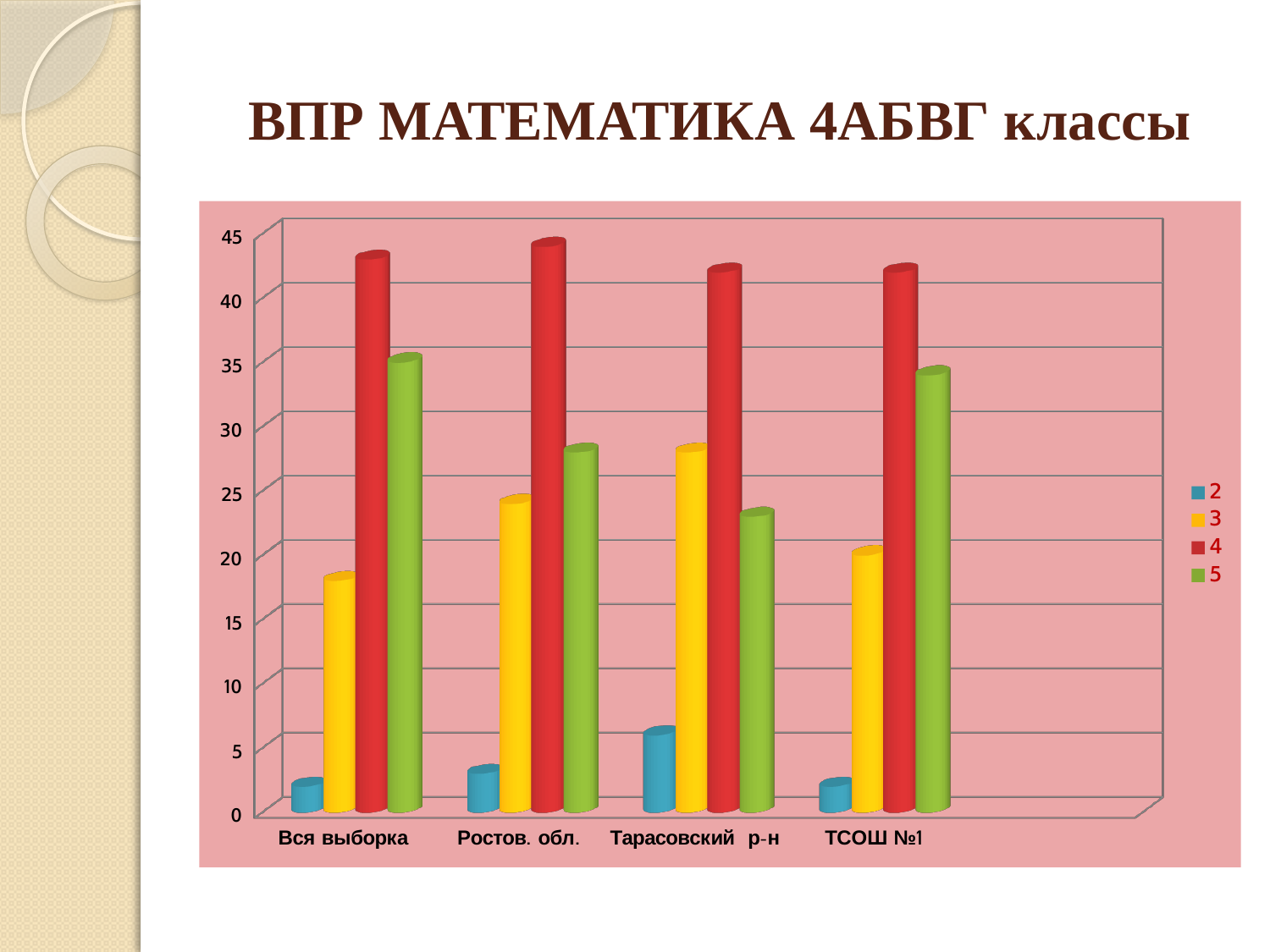

# ВПР МАТЕМАТИКА 4АБВГ классы

[unsupported chart]